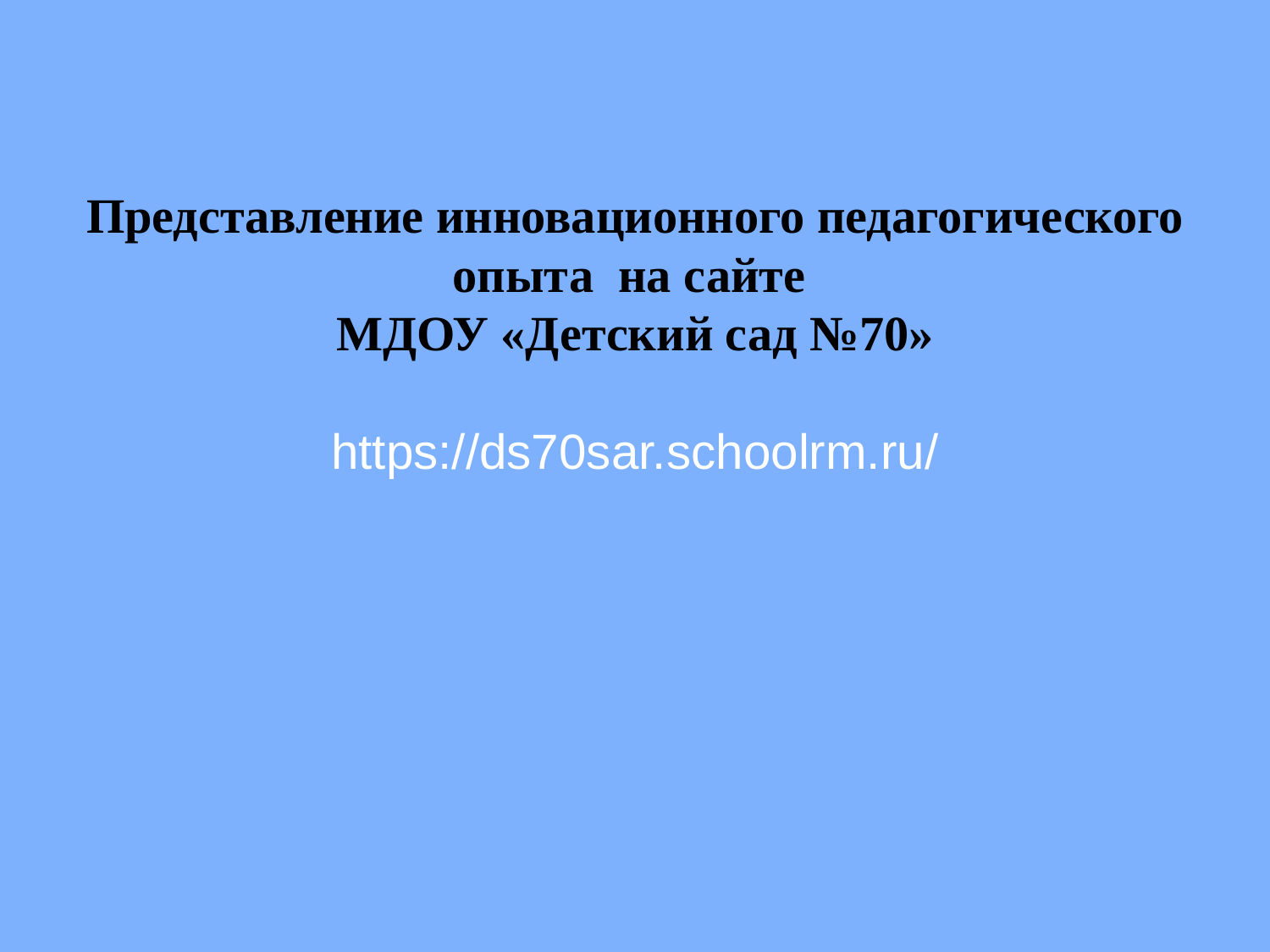

# Представление инновационного педагогического опыта  на сайте МДОУ «Детский сад №70» https://ds70sar.schoolrm.ru/